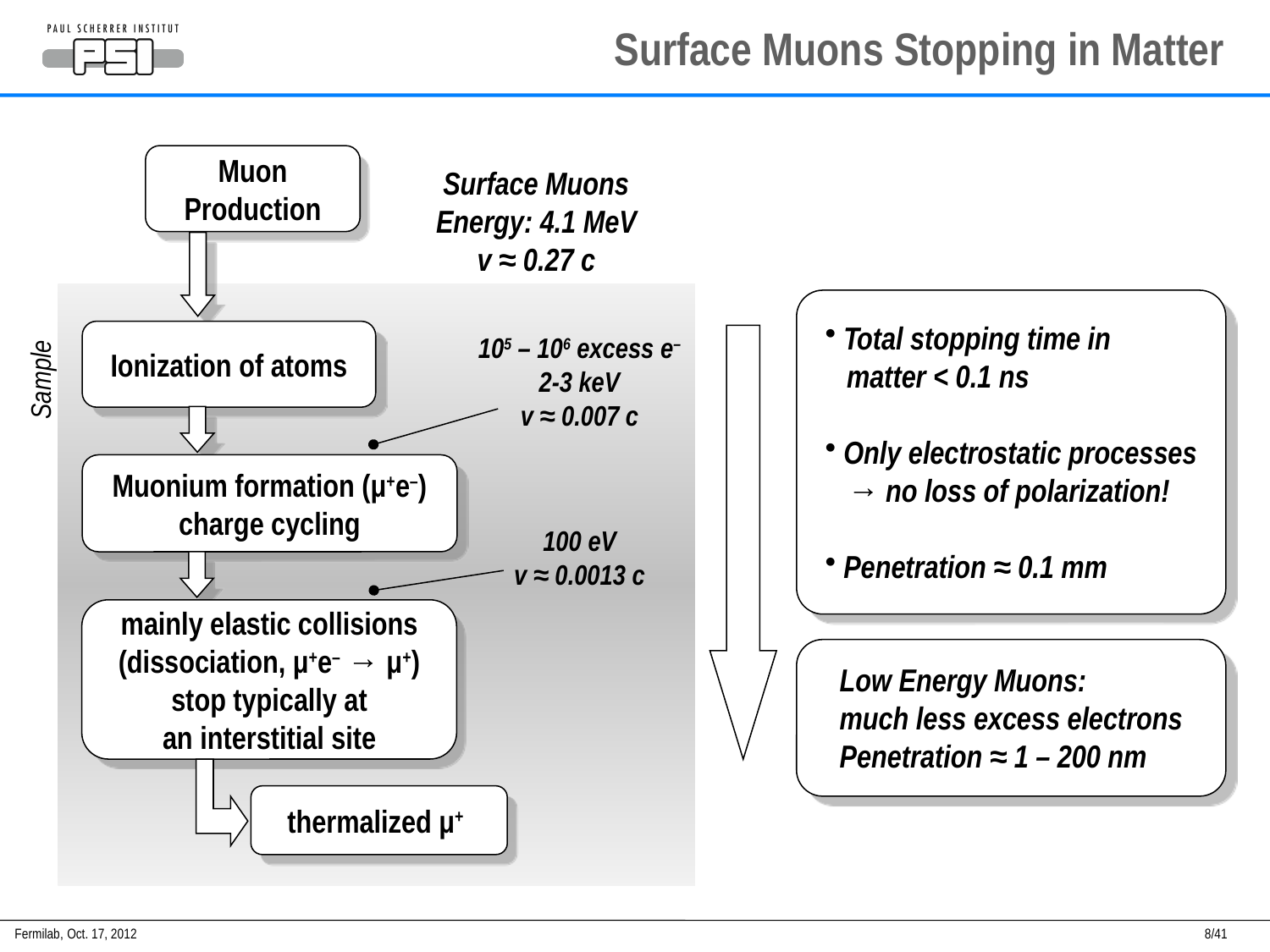

# Surface Muons Stopping in Matter
Muon
Production
Surface Muons
Energy: 4.1 MeV
v ≈ 0.27 c

 Total stopping time in
   matter < 0.1 ns
 Only electrostatic processes
   → no loss of polarization!
 Penetration ≈ 0.1 mm
Ionization of atoms
105 – 106 excess e–
2-3 keV
v ≈ 0.007 c

Sample

Muonium formation (μ+e–)
charge cycling
100 eV
v ≈ 0.0013 c

mainly elastic collisions
(dissociation, μ+e– → μ+)
stop typically at
an interstitial site

Low Energy Muons:
much less excess electrons
Penetration ≈ 1 – 200 nm

thermalized μ+
Fermilab,
Oct. 17, 2012
8/41